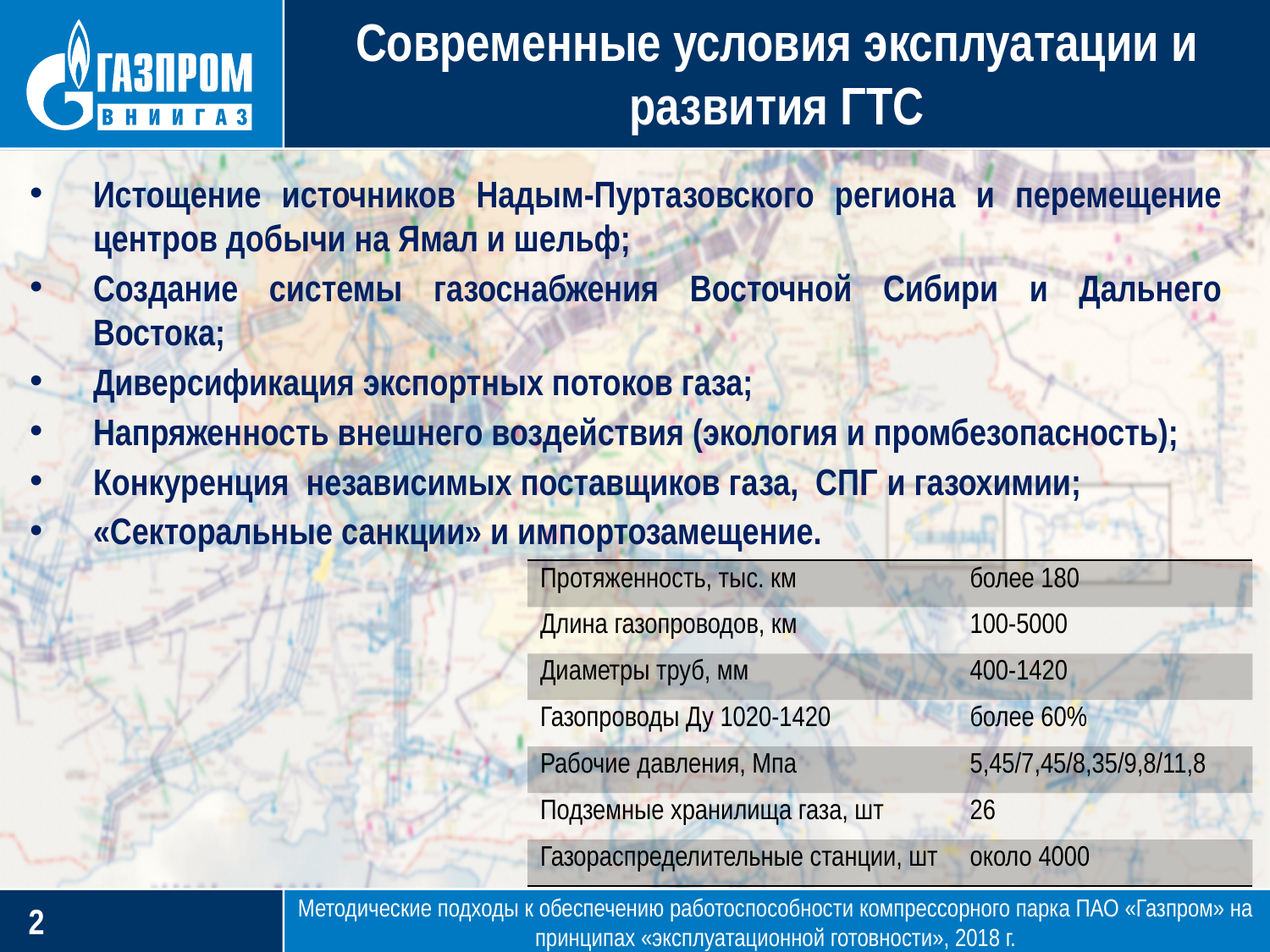

# Современные условия эксплуатации и развития ГТС
Истощение источников Надым-Пуртазовского региона и перемещение центров добычи на Ямал и шельф;
Создание системы газоснабжения Восточной Сибири и Дальнего Востока;
Диверсификация экспортных потоков газа;
Напряженность внешнего воздействия (экология и промбезопасность);
Конкуренция  независимых поставщиков газа,  СПГ и газохимии;
«Секторальные санкции» и импортозамещение.
| Протяженность, тыс. км | более 180 |
| --- | --- |
| Длина газопроводов, км | 100-5000 |
| Диаметры труб, мм | 400-1420 |
| Газопроводы Ду 1020-1420 | более 60% |
| Рабочие давления, Мпа | 5,45/7,45/8,35/9,8/11,8 |
| Подземные хранилища газа, шт | 26 |
| Газораспределительные станции, шт | около 4000 |
Методические подходы к обеспечению работоспособности компрессорного парка ПАО «Газпром» на принципах «эксплуатационной готовности», 2018 г.
2